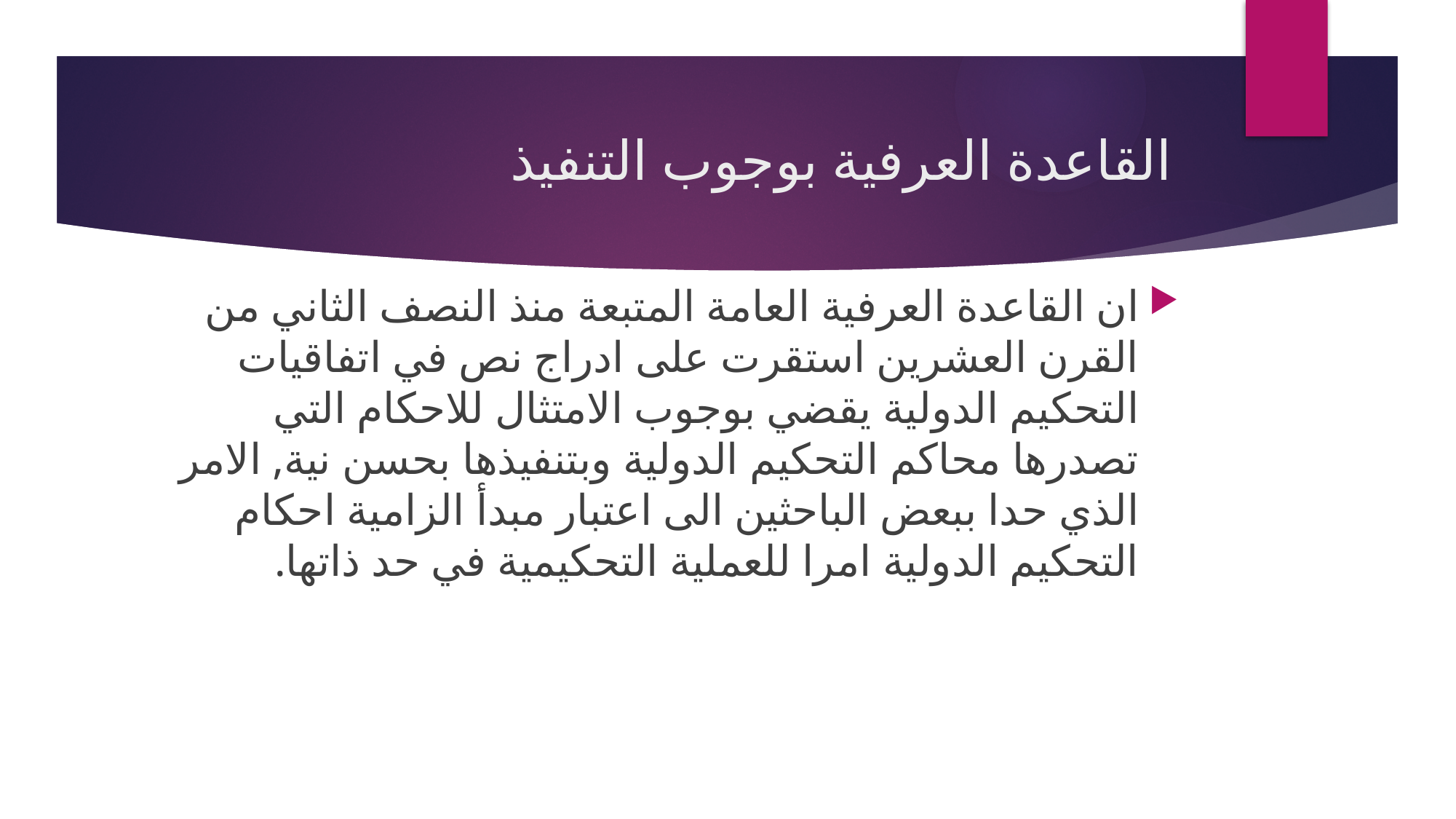

# القاعدة العرفية بوجوب التنفيذ
ان القاعدة العرفية العامة المتبعة منذ النصف الثاني من القرن العشرين استقرت على ادراج نص في اتفاقيات التحكيم الدولية يقضي بوجوب الامتثال للاحكام التي تصدرها محاكم التحكيم الدولية وبتنفيذها بحسن نية, الامر الذي حدا ببعض الباحثين الى اعتبار مبدأ الزامية احكام التحكيم الدولية امرا للعملية التحكيمية في حد ذاتها.